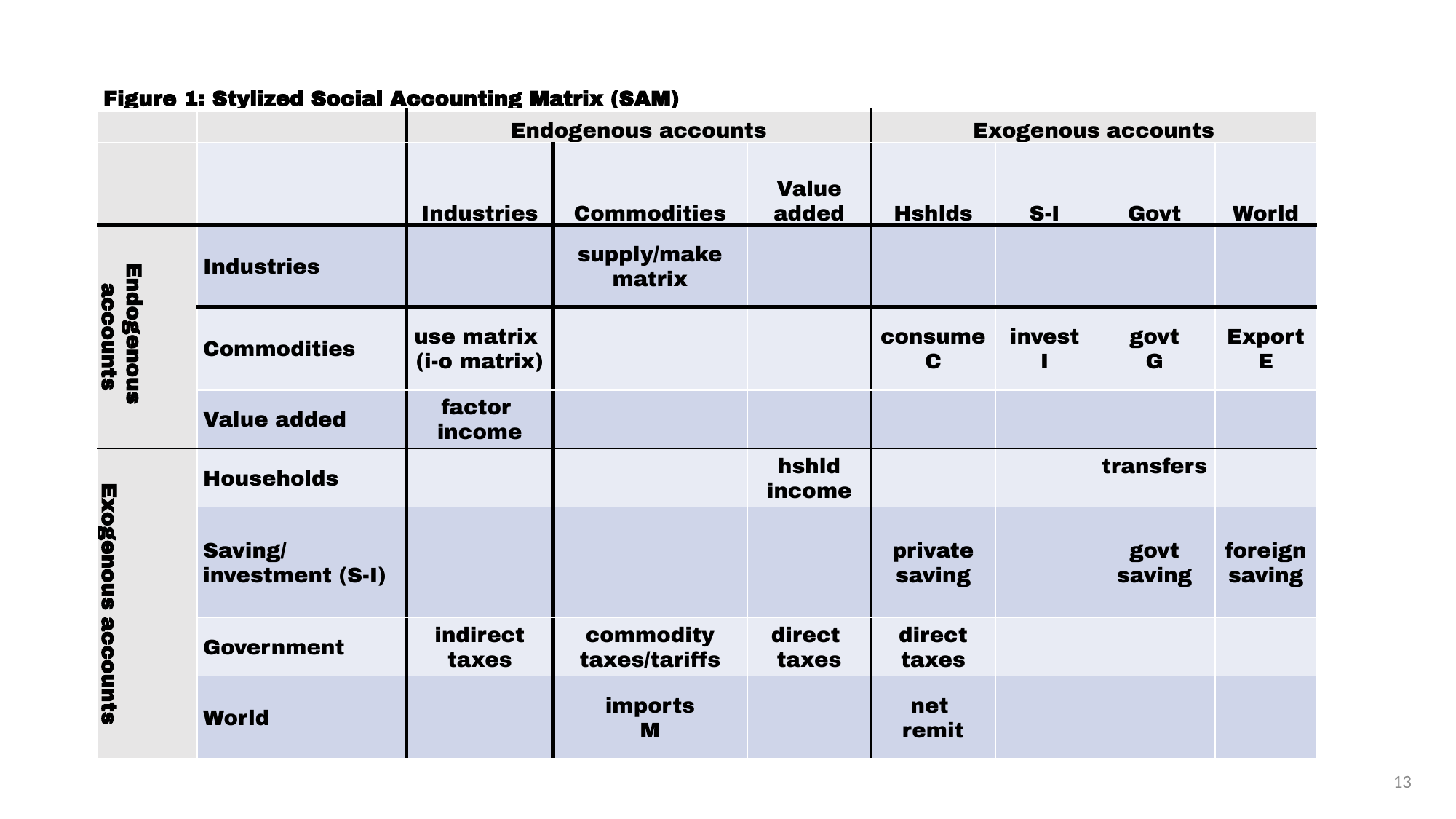

| Figure 1: Stylized Social Accounting Matrix (SAM) |  |  |  |  |  |  |  |  |  |
| --- | --- | --- | --- | --- | --- | --- | --- | --- | --- |
|  |  | Endogenous accounts |  |  | Exogenous accounts |  |  |  |  |
|  |  | Industries | Commodities | Value added | Hshlds | S-I | Govt |  | World |
| Endogenous accounts | Industries |  | supply/make matrix |  |  |  |  |  |  |
|  | Commodities | use matrix (i-o matrix) |  |  | consume C | invest I | govt G |  | Export E |
|  | Value added | factor income |  |  |  |  |  |  |  |
| Exogenous accounts | Households |  |  | hshld income |  |  | transfers |  |  |
|  | Saving/ investment (S-I) |  |  |  | private saving |  | govt saving |  | foreign saving |
|  | Government | indirect taxes | commodity taxes/tariffs | direct taxes | direct taxes |  |  |  |  |
|  | World |  | imports M |  | net remit |  |  |  |  |
13